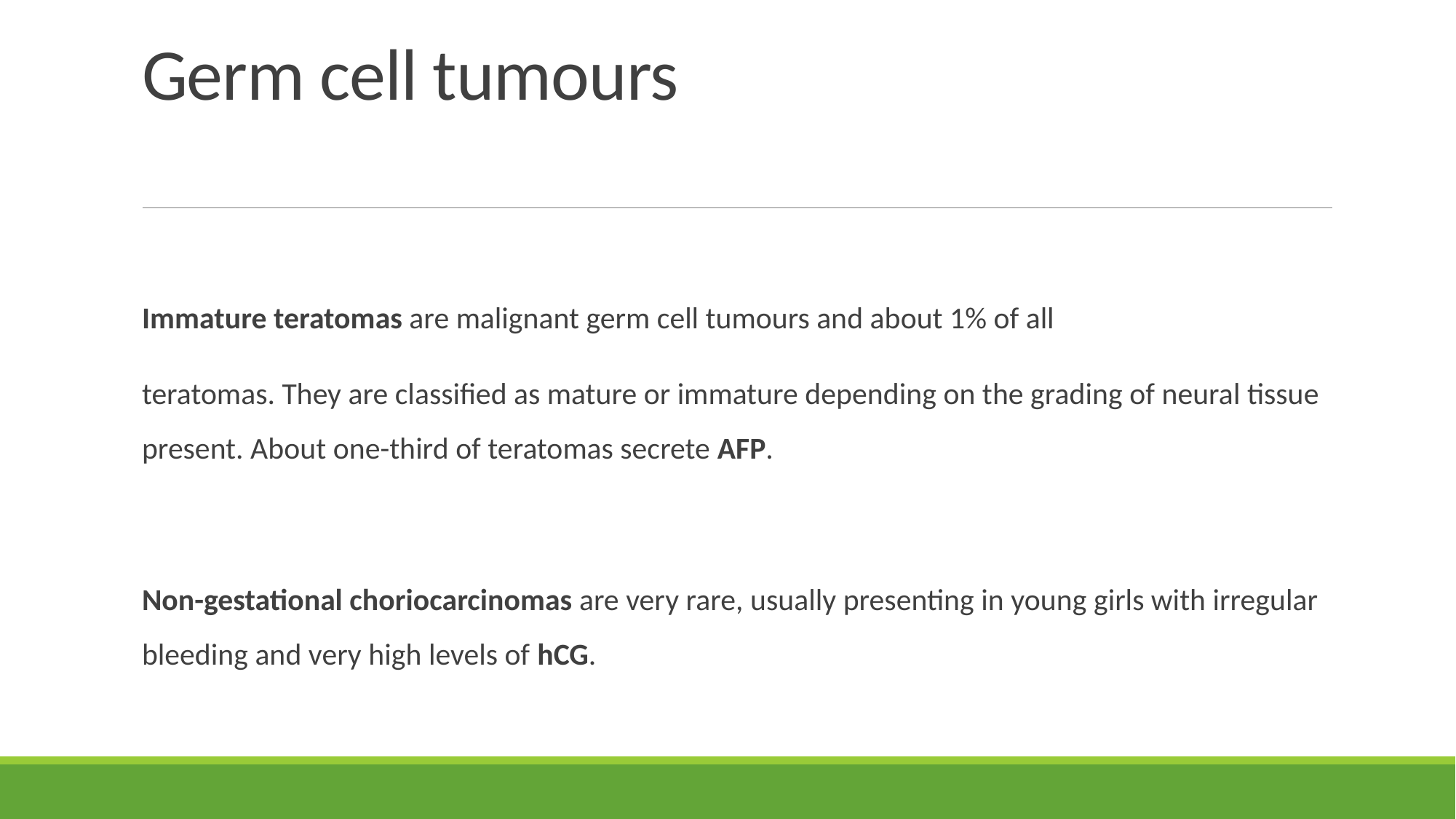

# Germ cell tumours

Immature teratomas are malignant germ cell tumours and about 1% of all
teratomas. They are classified as mature or immature depending on the grading of neural tissue present. About one-third of teratomas secrete AFP.

Non-gestational choriocarcinomas are very rare, usually presenting in young girls with irregular bleeding and very high levels of hCG.